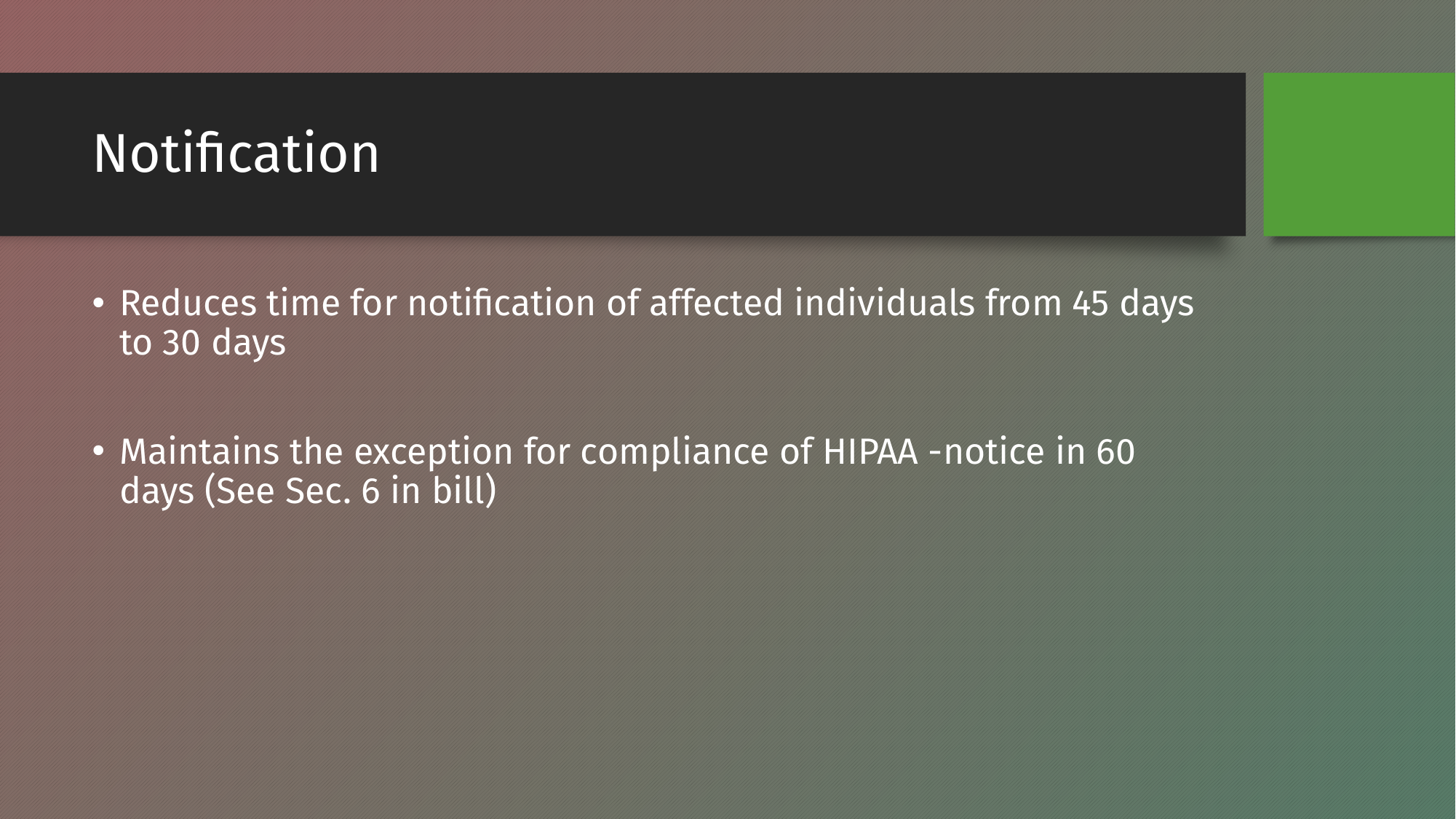

# Notification
Reduces time for notification of affected individuals from 45 days to 30 days

Maintains the exception for compliance of HIPAA -notice in 60 days (See Sec. 6 in bill)